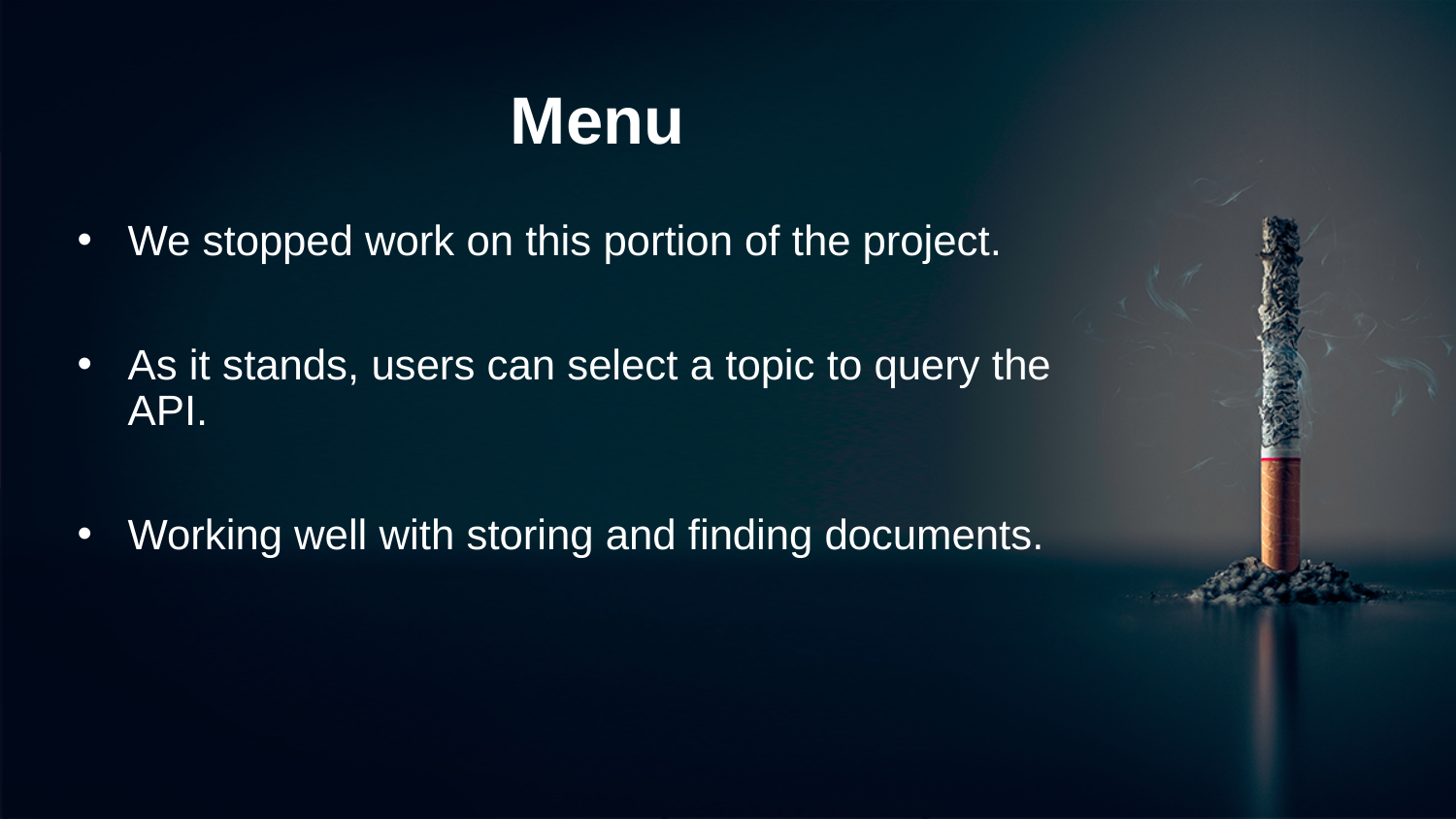

# Menu
We stopped work on this portion of the project.

As it stands, users can select a topic to query the API.

Working well with storing and finding documents.